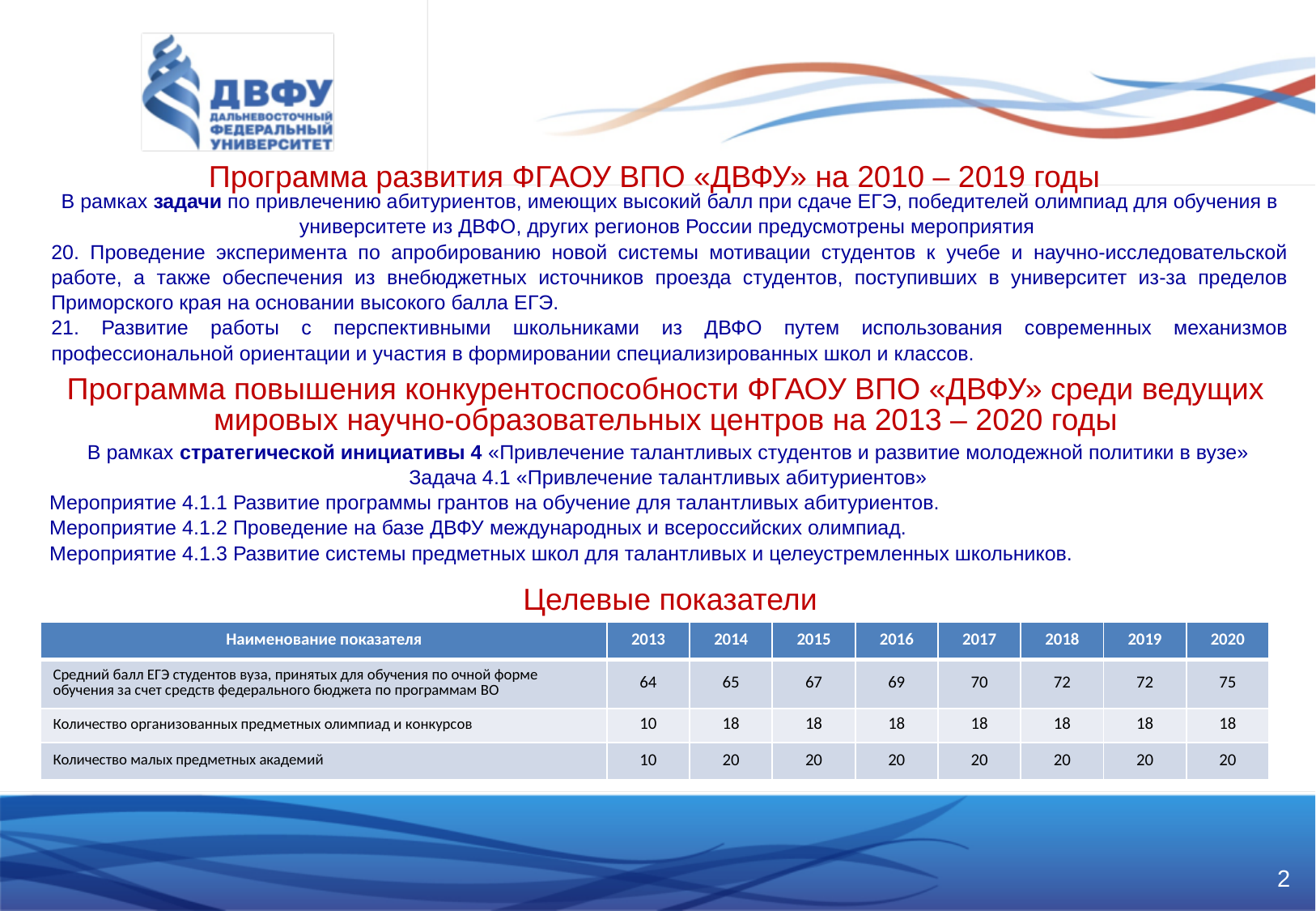

Программа развития ФГАОУ ВПО «ДВФУ» на 2010 – 2019 годы
В рамках задачи по привлечению абитуриентов, имеющих высокий балл при сдаче ЕГЭ, победителей олимпиад для обучения в университете из ДВФО, других регионов России предусмотрены мероприятия
20. Проведение эксперимента по апробированию новой системы мотивации студентов к учебе и научно-исследовательской работе, а также обеспечения из внебюджетных источников проезда студентов, поступивших в университет из-за пределов Приморского края на основании высокого балла ЕГЭ.
21. Развитие работы с перспективными школьниками из ДВФО путем использования современных механизмов профессиональной ориентации и участия в формировании специализированных школ и классов.

Программа повышения конкурентоспособности ФГАОУ ВПО «ДВФУ» среди ведущих мировых научно-образовательных центров на 2013 – 2020 годы
В рамках стратегической инициативы 4 «Привлечение талантливых студентов и развитие молодежной политики в вузе»
Задача 4.1 «Привлечение талантливых абитуриентов»
Мероприятие 4.1.1 Развитие программы грантов на обучение для талантливых абитуриентов.
Мероприятие 4.1.2 Проведение на базе ДВФУ международных и всероссийских олимпиад.
Мероприятие 4.1.3 Развитие системы предметных школ для талантливых и целеустремленных школьников.
Целевые показатели
| Наименование показателя | 2013 | 2014 | 2015 | 2016 | 2017 | 2018 | 2019 | 2020 |
| --- | --- | --- | --- | --- | --- | --- | --- | --- |
| Средний балл ЕГЭ студентов вуза, принятых для обучения по очной форме обучения за счет средств федерального бюджета по программам ВО | 64 | 65 | 67 | 69 | 70 | 72 | 72 | 75 |
| Количество организованных предметных олимпиад и конкурсов | 10 | 18 | 18 | 18 | 18 | 18 | 18 | 18 |
| Количество малых предметных академий | 10 | 20 | 20 | 20 | 20 | 20 | 20 | 20 |
2